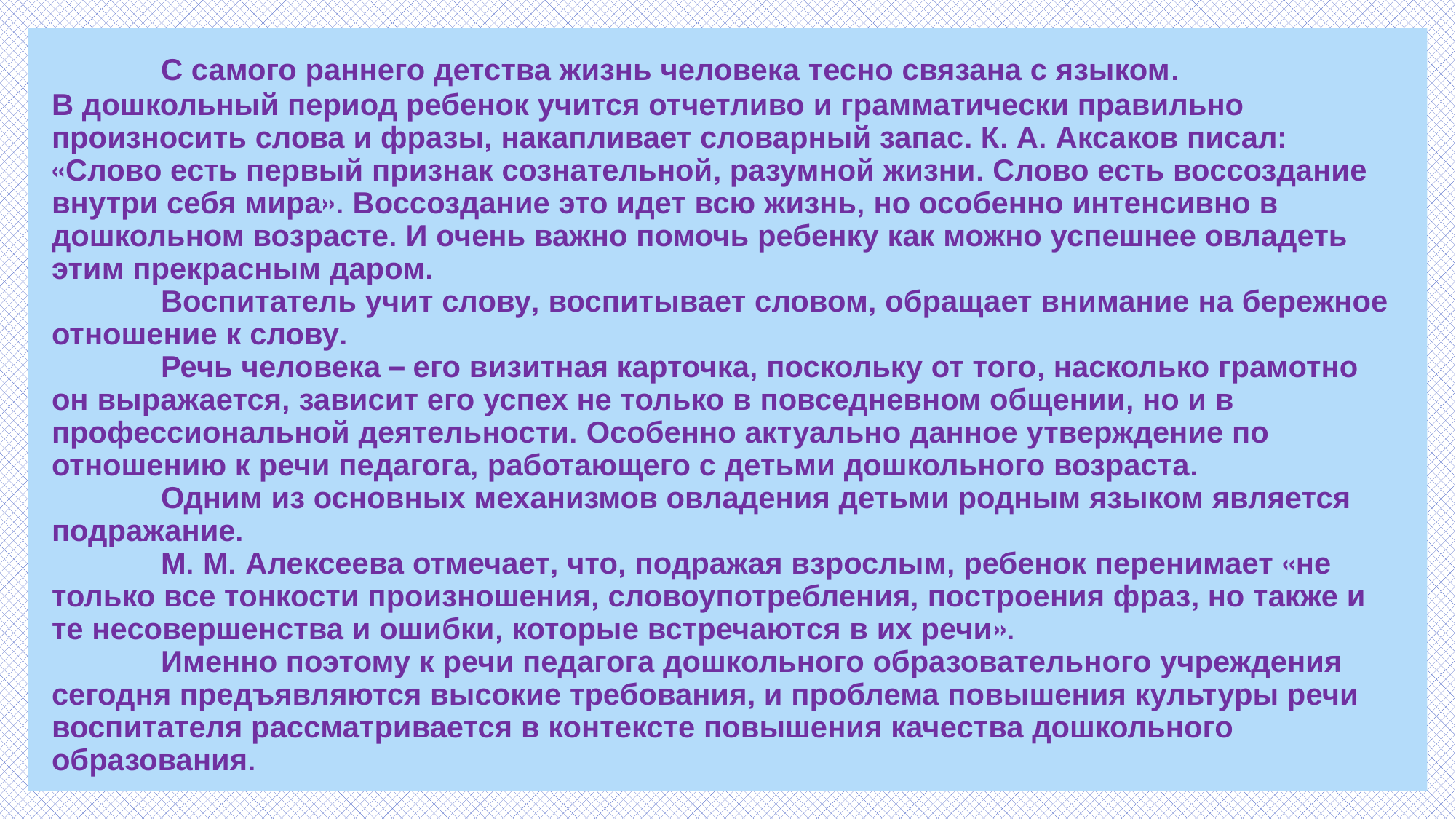

# С самого раннего детства жизнь человека тесно связана с языком. В дошкольный период ребенок учится отчетливо и грамматически правильно произносить слова и фразы, накапливает словарный запас. К. А. Аксаков писал: «Слово есть первый признак сознательной, разумной жизни. Слово есть воссоздание внутри себя мира». Воссоздание это идет всю жизнь, но особенно интенсивно в дошкольном возрасте. И очень важно помочь ребенку как можно успешнее овладеть этим прекрасным даром. Воспитатель учит слову, воспитывает словом, обращает внимание на бережное отношение к слову. Речь человека – его визитная карточка, поскольку от того, насколько грамотно он выражается, зависит его успех не только в повседневном общении, но и в профессиональной деятельности. Особенно актуально данное утверждение по отношению к речи педагога, работающего с детьми дошкольного возраста. Одним из основных механизмов овладения детьми родным языком является подражание. М. М. Алексеева отмечает, что, подражая взрослым, ребенок перенимает «не только все тонкости произношения, словоупотребления, построения фраз, но также и те несовершенства и ошибки, которые встречаются в их речи». Именно поэтому к речи педагога дошкольного образовательного учреждения сегодня предъявляются высокие требования, и проблема повышения культуры речи воспитателя рассматривается в контексте повышения качества дошкольного образования.